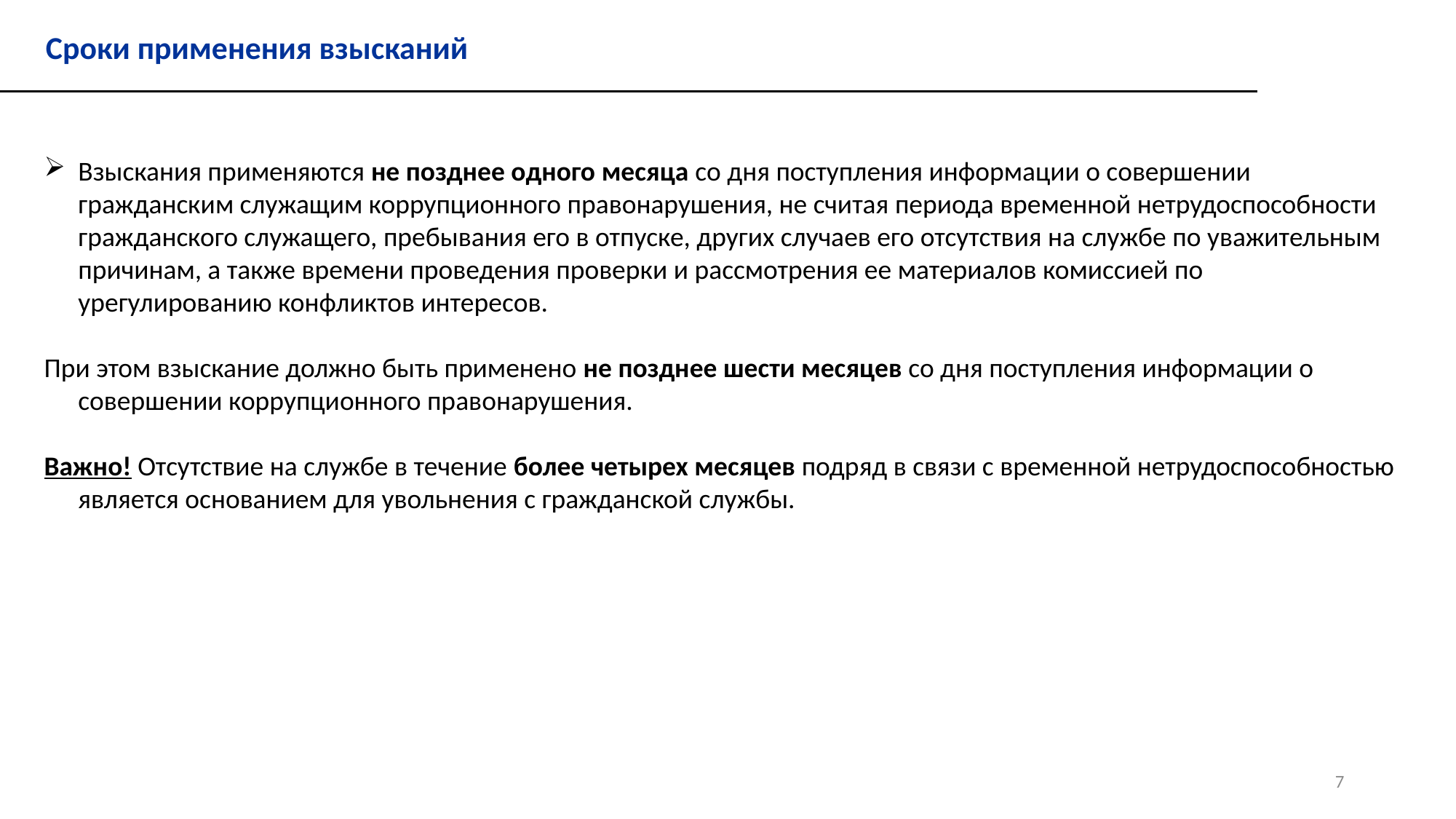

Сроки применения взысканий

Взыскания применяются не позднее одного месяца со дня поступления информации о совершении гражданским служащим коррупционного правонарушения, не считая периода временной нетрудоспособности гражданского служащего, пребывания его в отпуске, других случаев его отсутствия на службе по уважительным причинам, а также времени проведения проверки и рассмотрения ее материалов комиссией по урегулированию конфликтов интересов.

При этом взыскание должно быть применено не позднее шести месяцев со дня поступления информации о совершении коррупционного правонарушения.

Важно! Отсутствие на службе в течение более четырех месяцев подряд в связи с временной нетрудоспособностью является основанием для увольнения с гражданской службы.

7